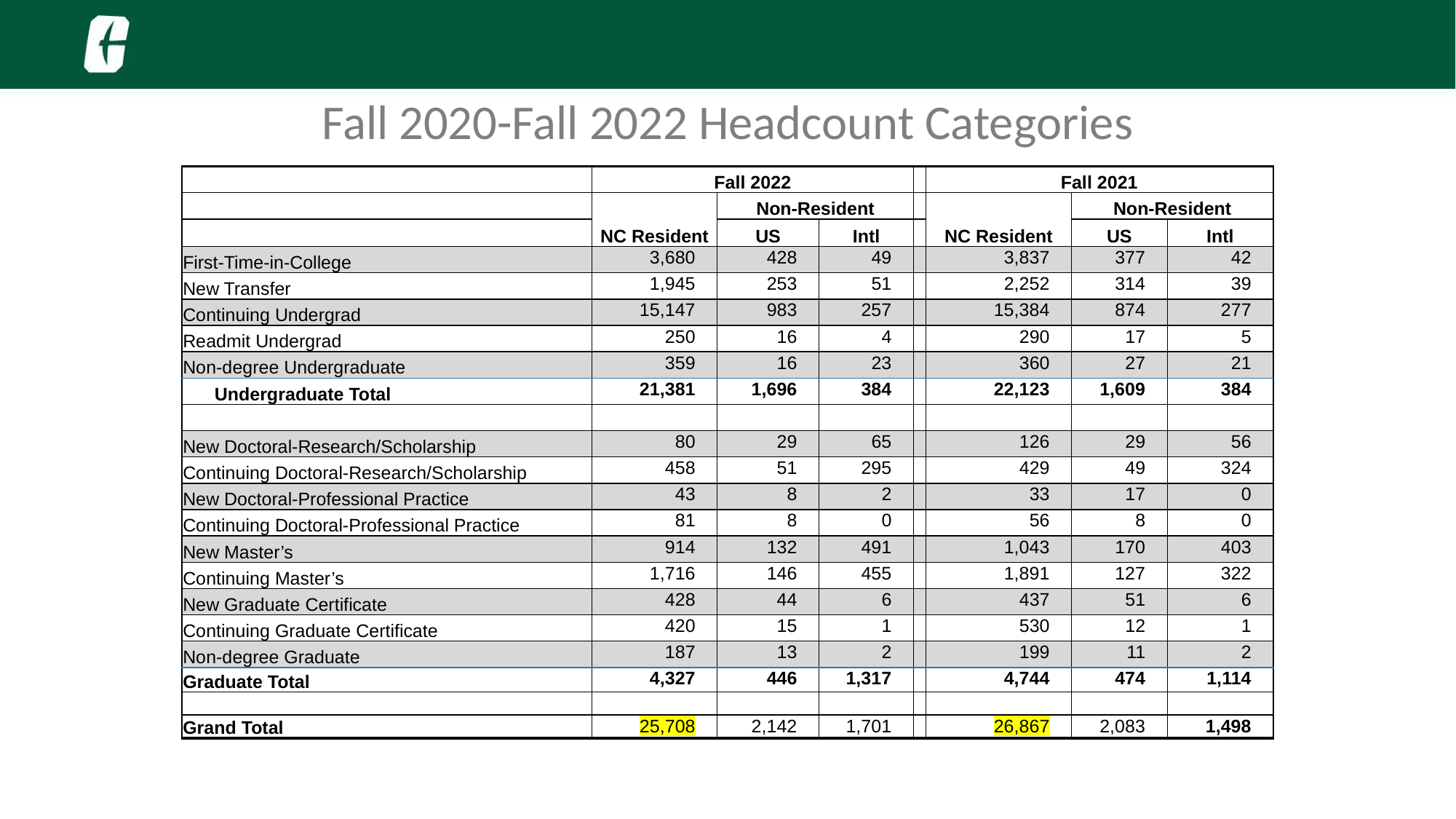

# Fall 2020-Fall 2022 Headcount Categories
|  | Fall 2022 |  |  |  | Fall 2021 |  |  |
| --- | --- | --- | --- | --- | --- | --- | --- |
|  | NC Resident | Non-Resident |  |  | NC Resident | Non-Resident |  |
|  |  | US | Intl |  |  | US | Intl |
| First-Time-in-College | 3,680 | 428 | 49 |  | 3,837 | 377 | 42 |
| New Transfer | 1,945 | 253 | 51 |  | 2,252 | 314 | 39 |
| Continuing Undergrad | 15,147 | 983 | 257 |  | 15,384 | 874 | 277 |
| Readmit Undergrad | 250 | 16 | 4 |  | 290 | 17 | 5 |
| Non-degree Undergraduate | 359 | 16 | 23 |  | 360 | 27 | 21 |
| Undergraduate Total | 21,381 | 1,696 | 384 |  | 22,123 | 1,609 | 384 |
|  |  |  |  |  |  |  |  |
| New Doctoral-Research/Scholarship | 80 | 29 | 65 |  | 126 | 29 | 56 |
| Continuing Doctoral-Research/Scholarship | 458 | 51 | 295 |  | 429 | 49 | 324 |
| New Doctoral-Professional Practice | 43 | 8 | 2 |  | 33 | 17 | 0 |
| Continuing Doctoral-Professional Practice | 81 | 8 | 0 |  | 56 | 8 | 0 |
| New Master’s | 914 | 132 | 491 |  | 1,043 | 170 | 403 |
| Continuing Master’s | 1,716 | 146 | 455 |  | 1,891 | 127 | 322 |
| New Graduate Certificate | 428 | 44 | 6 |  | 437 | 51 | 6 |
| Continuing Graduate Certificate | 420 | 15 | 1 |  | 530 | 12 | 1 |
| Non-degree Graduate | 187 | 13 | 2 |  | 199 | 11 | 2 |
| Graduate Total | 4,327 | 446 | 1,317 |  | 4,744 | 474 | 1,114 |
|  |  |  |  |  |  |  |  |
| Grand Total | 25,708 | 2,142 | 1,701 |  | 26,867 | 2,083 | 1,498 |